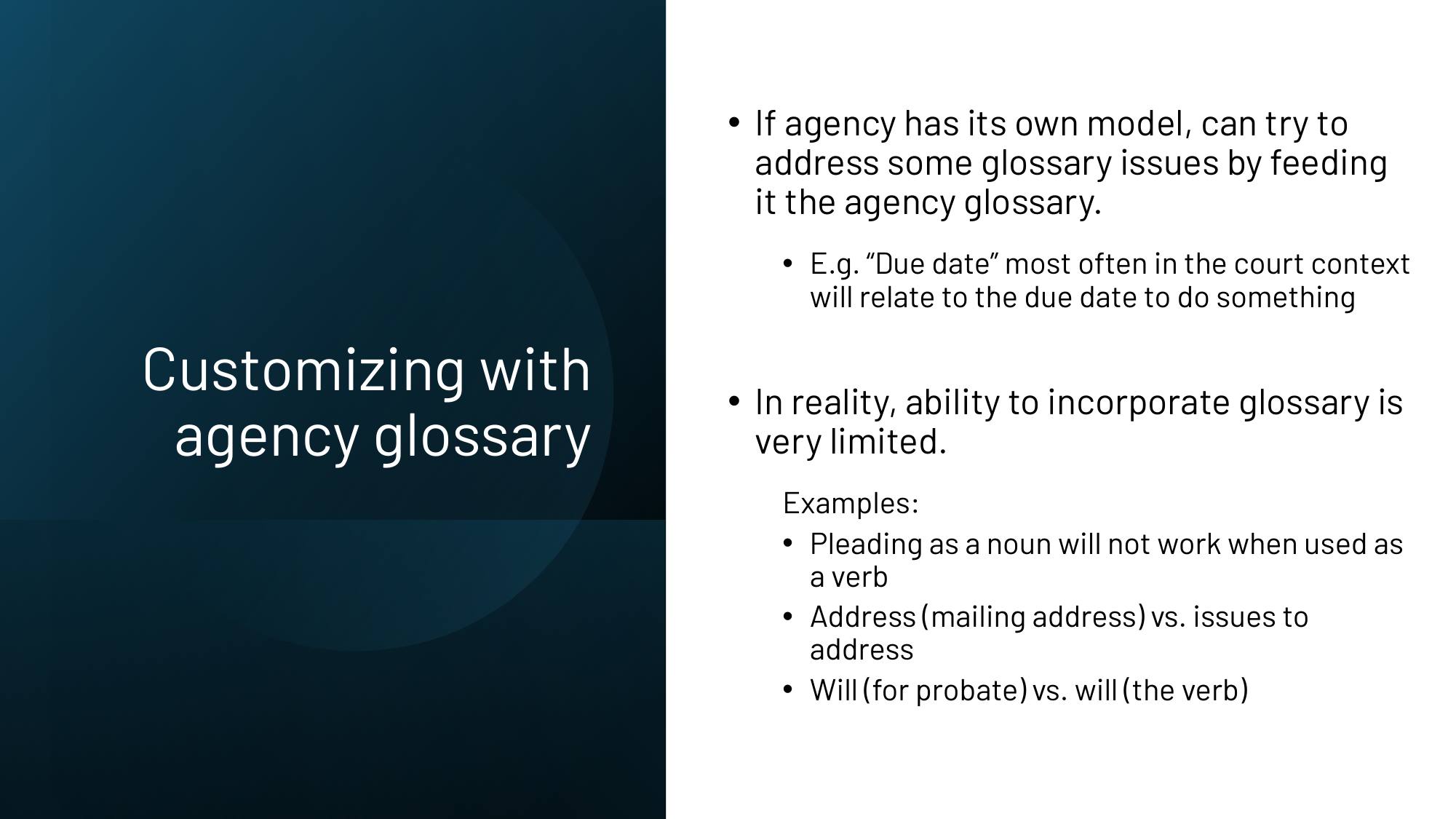

If agency has its own model, can try to address some glossary issues by feeding it the agency glossary.
E.g. “Due date” most often in the court context will relate to the due date to do something

In reality, ability to incorporate glossary is very limited.
Examples:
Pleading as a noun will not work when used as a verb
Address (mailing address) vs. issues to address
Will (for probate) vs. will (the verb)
# Customizing with agency glossary